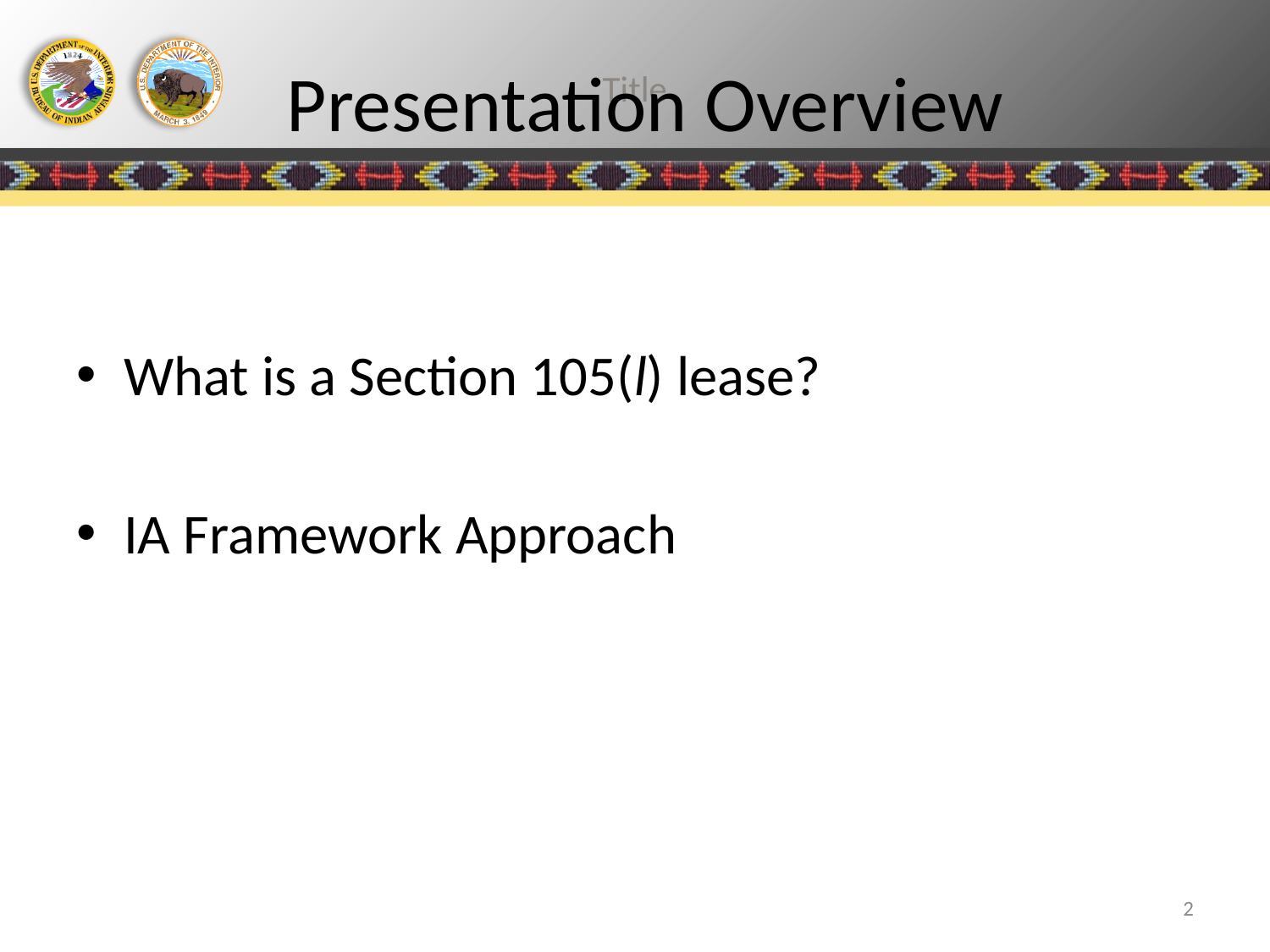

# Presentation Overview

What is a Section 105(l) lease?

IA Framework Approach

2